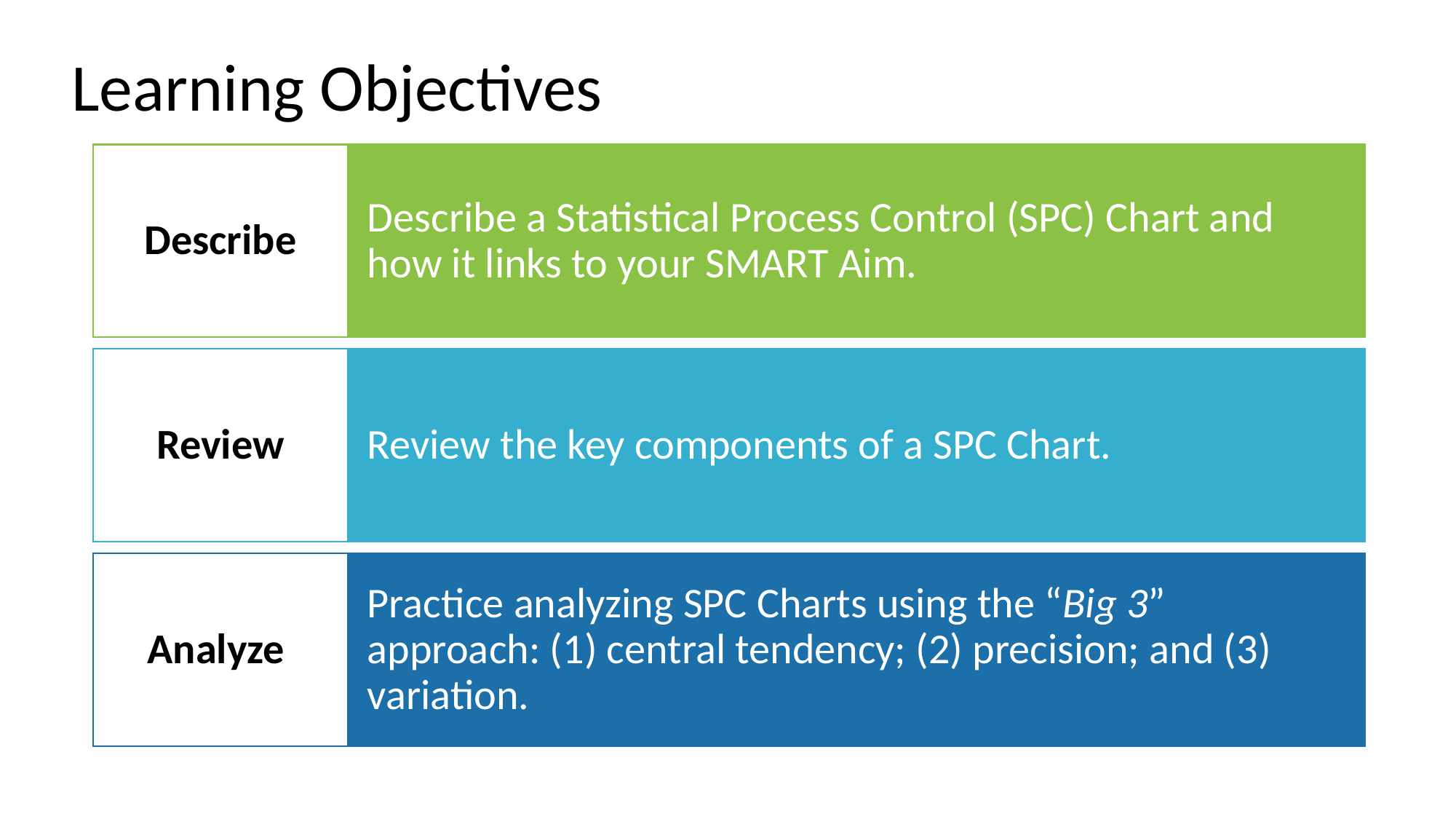

Learning Objectives
Describe a Statistical Process Control (SPC) Chart and how it links to your SMART Aim.
Describe
Review the key components of a SPC Chart.
Review
Practice analyzing SPC Charts using the “Big 3” approach: (1) central tendency; (2) precision; and (3) variation.
Analyze